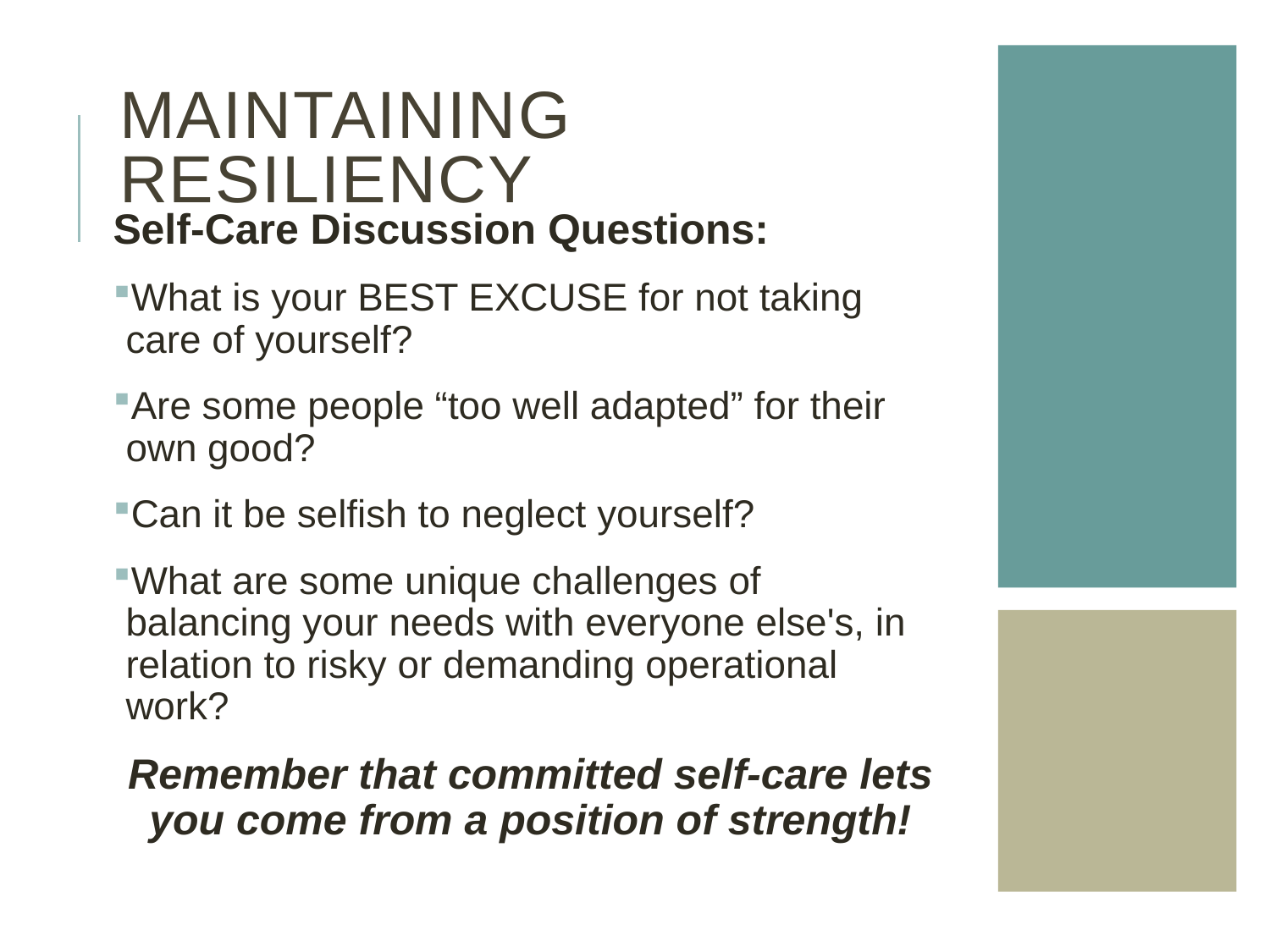

# Maintaining Resiliency
Self-Care Discussion Questions:
What is your BEST EXCUSE for not taking care of yourself?
Are some people “too well adapted” for their own good?
Can it be selfish to neglect yourself?
What are some unique challenges of balancing your needs with everyone else's, in relation to risky or demanding operational work?
Remember that committed self-care lets you come from a position of strength!